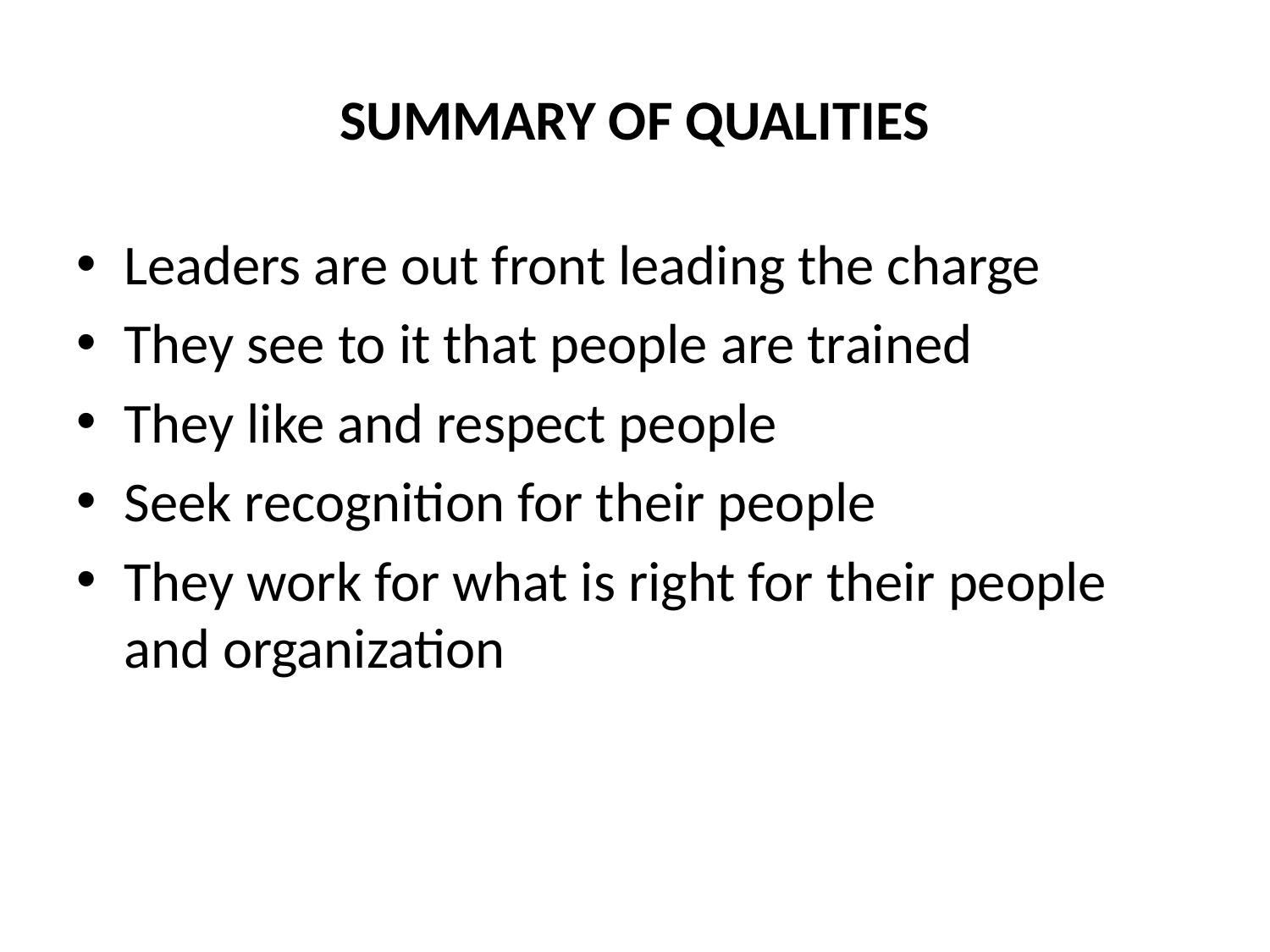

# SUMMARY OF QUALITIES
Leaders are out front leading the charge
They see to it that people are trained
They like and respect people
Seek recognition for their people
They work for what is right for their people and organization